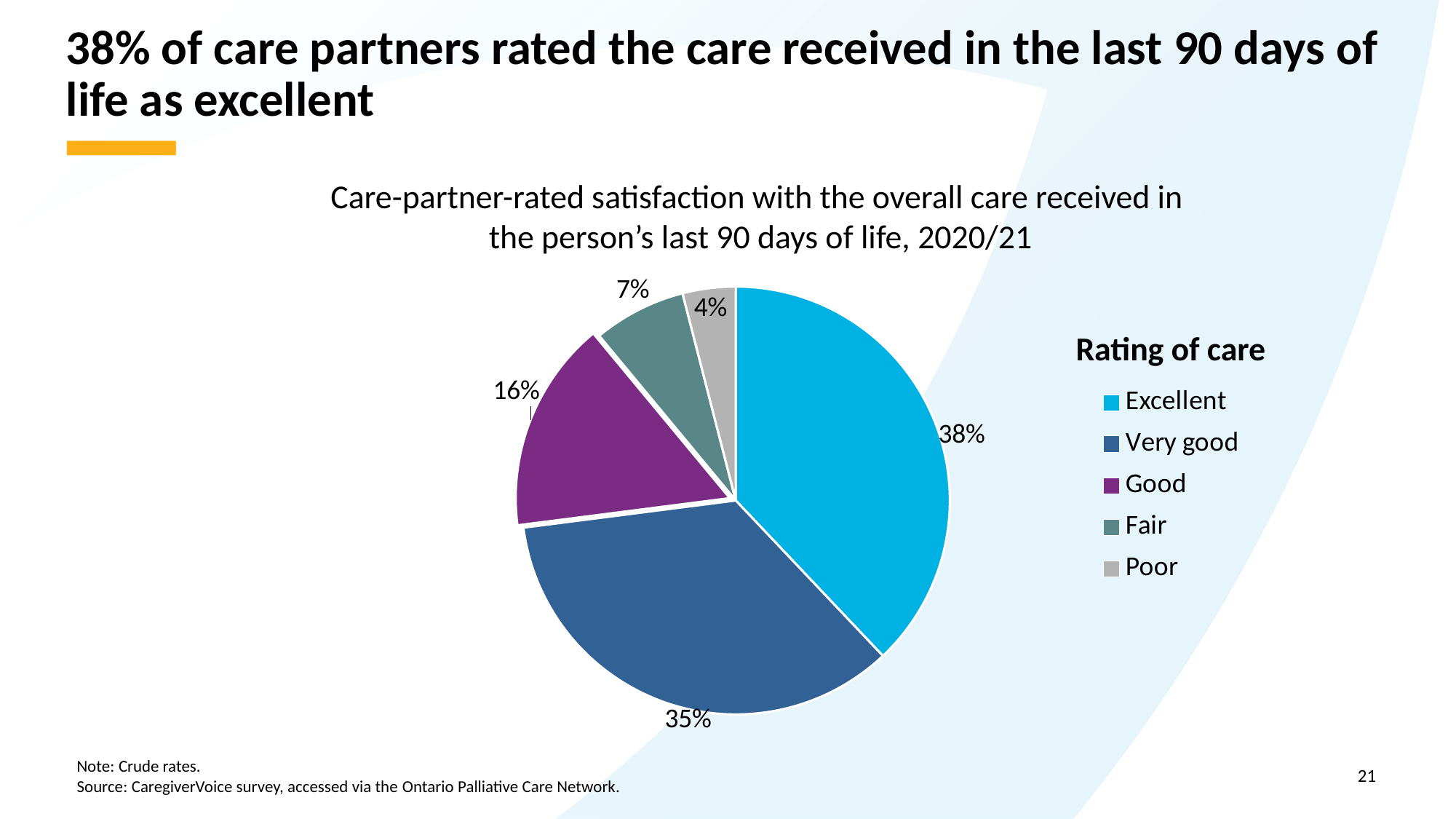

# 38% of care partners rated the care received in the last 90 days of life as excellent
Care-partner-rated satisfaction with the overall care received in
the person’s last 90 days of life, 2020/21

### Chart

| Category | Sales |
|---|---|
| Excellent | 0.379 |
| Very good | 0.35 |
| Good | 0.16 |
| Fair  | 0.07 |
| Poor | 0.04 |
Rating of care

Note: Crude rates.
Source: CaregiverVoice survey, accessed via the Ontario Palliative Care Network.
21